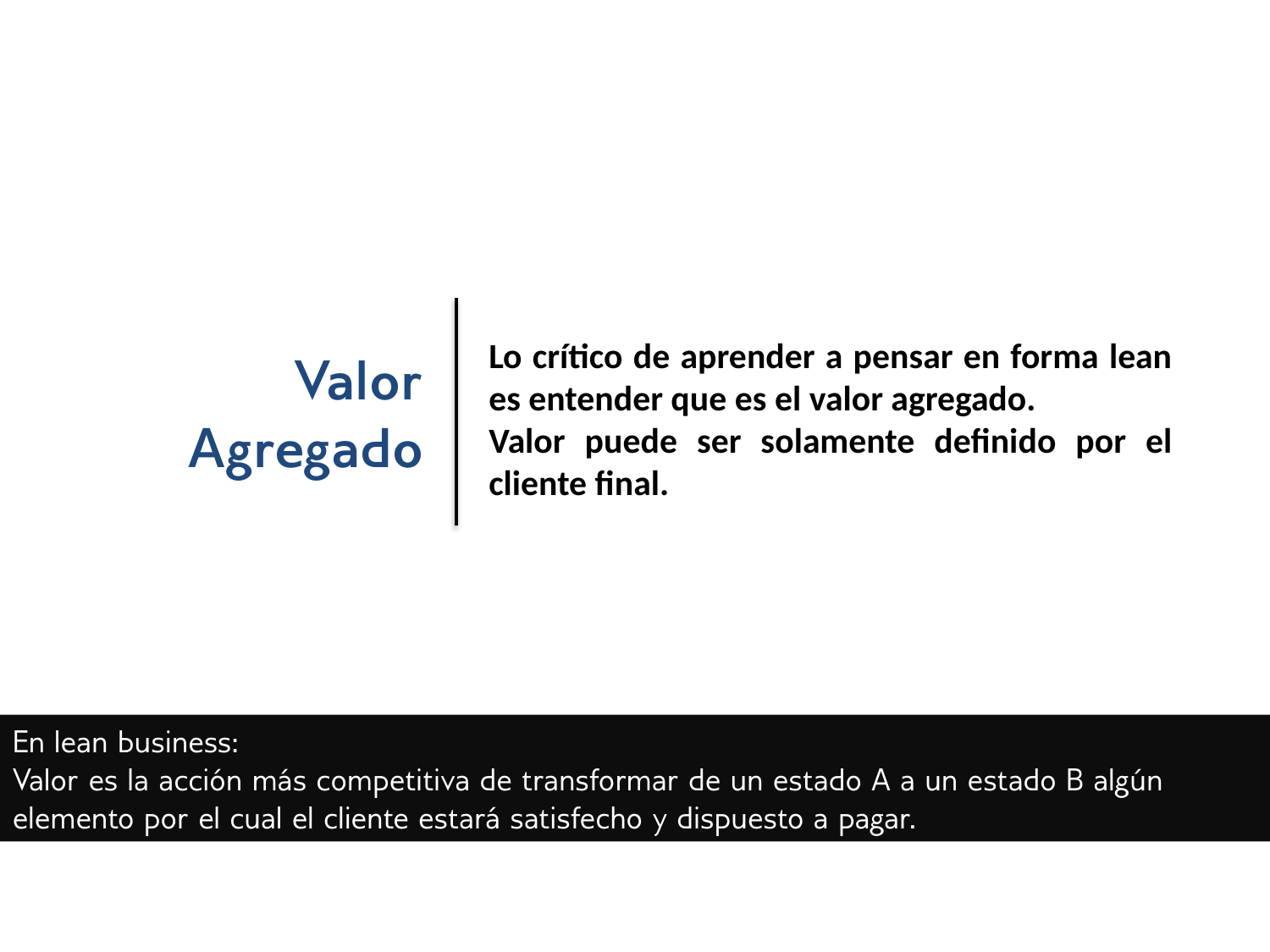

Lo crítico de aprender a pensar en forma lean es entender que es el valor agregado.
Valor puede ser solamente definido por el cliente final.

Valor Agregado
En lean business:
Valor es la acción más competitiva de transformar de un estado A a un estado B algún elemento por el cual el cliente estará satisfecho y dispuesto a pagar.